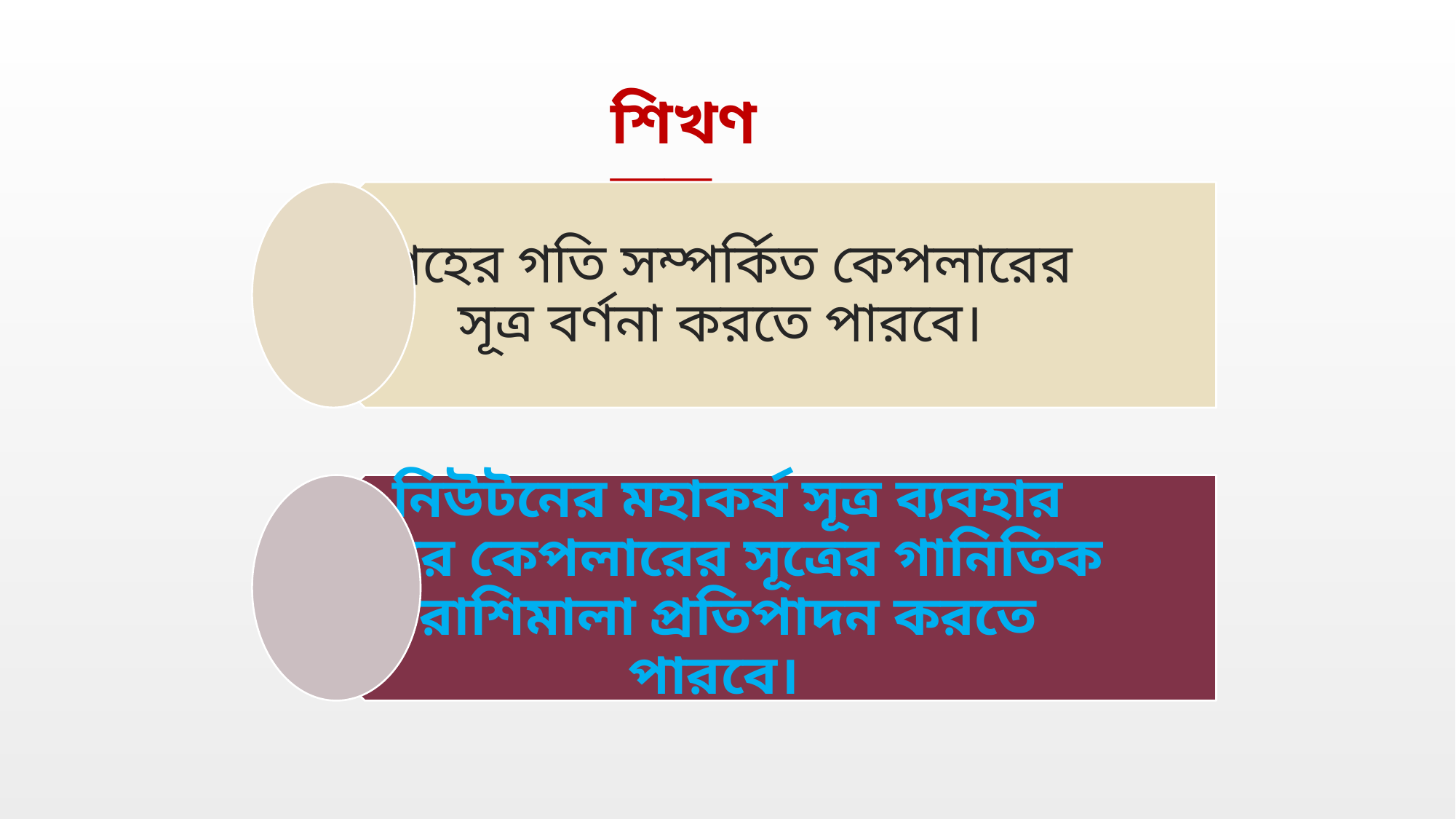

শিখণ ফল --
গ্রহের গতি সম্পর্কিত কেপলারের সূত্র বর্ণনা করতে পারবে।
নিউটনের মহাকর্ষ সূত্র ব্যবহার করে কেপলারের সূত্রের গানিতিক রাশিমালা প্রতিপাদন করতে পারবে।